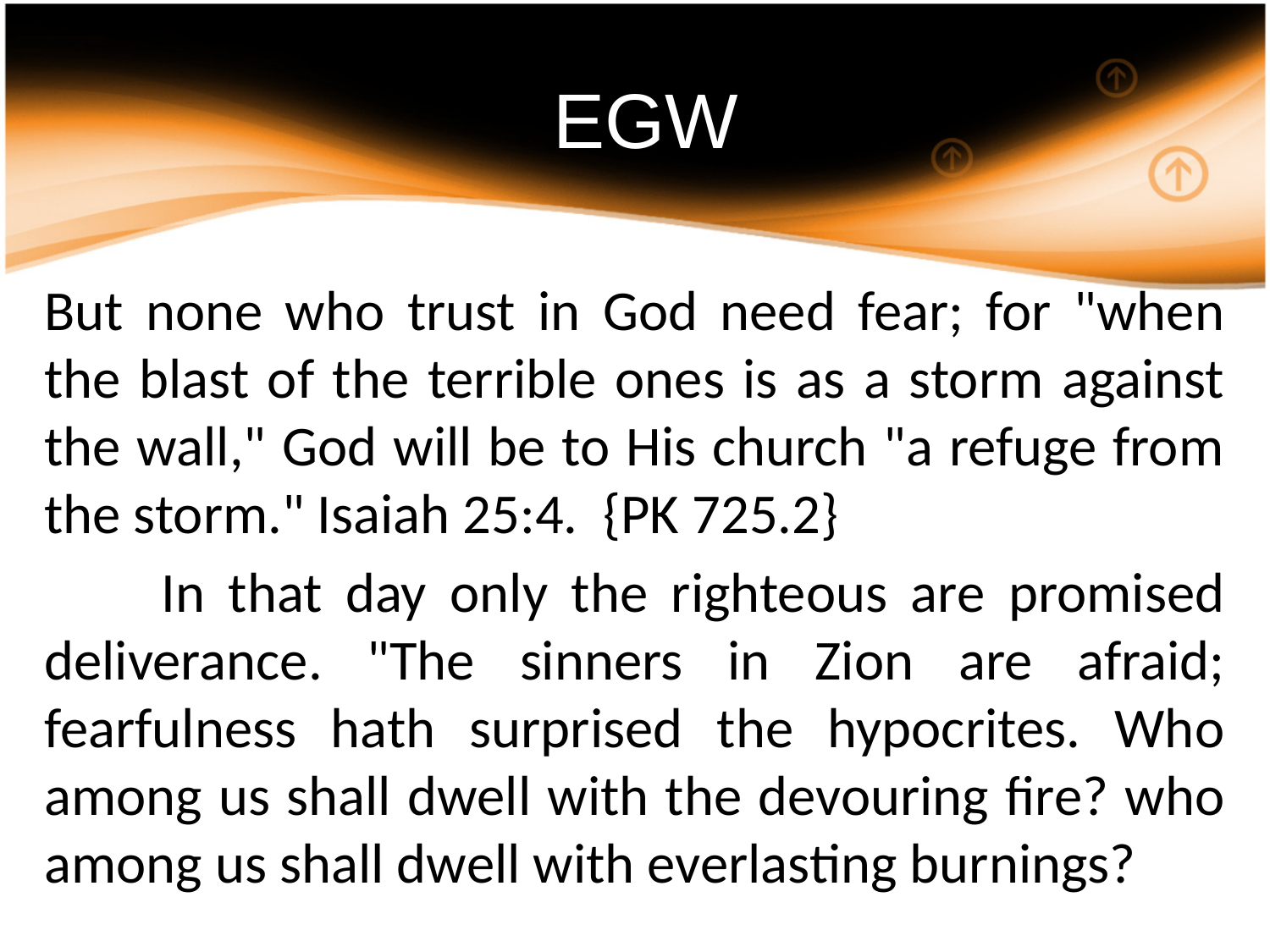

# EGW
But none who trust in God need fear; for "when the blast of the terrible ones is as a storm against the wall," God will be to His church "a refuge from the storm." Isaiah 25:4.  {PK 725.2}
     In that day only the righteous are promised deliverance. "The sinners in Zion are afraid; fearfulness hath surprised the hypocrites. Who among us shall dwell with the devouring fire? who among us shall dwell with everlasting burnings?